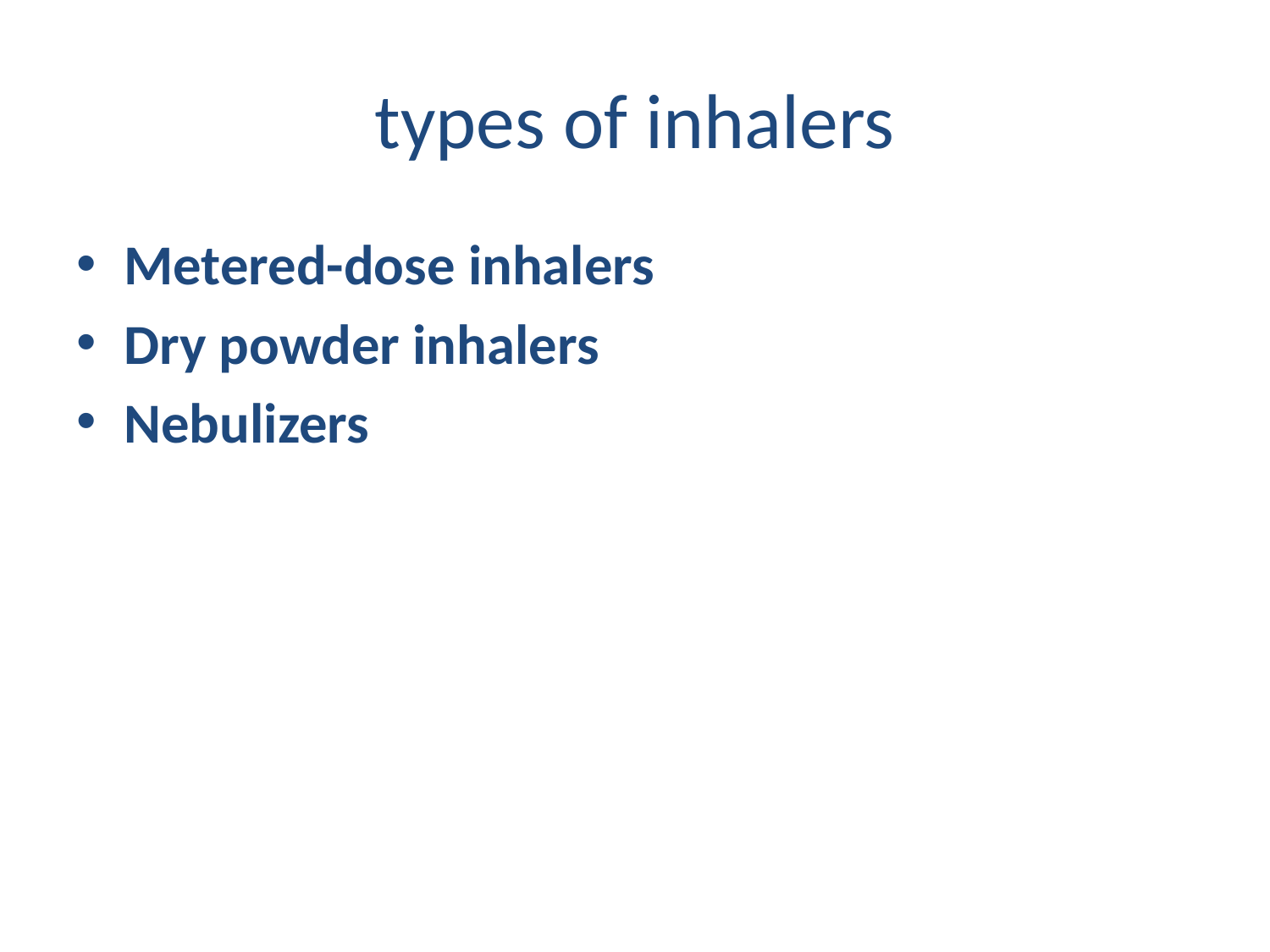

# types of inhalers
Metered-dose inhalers
Dry powder inhalers
Nebulizers